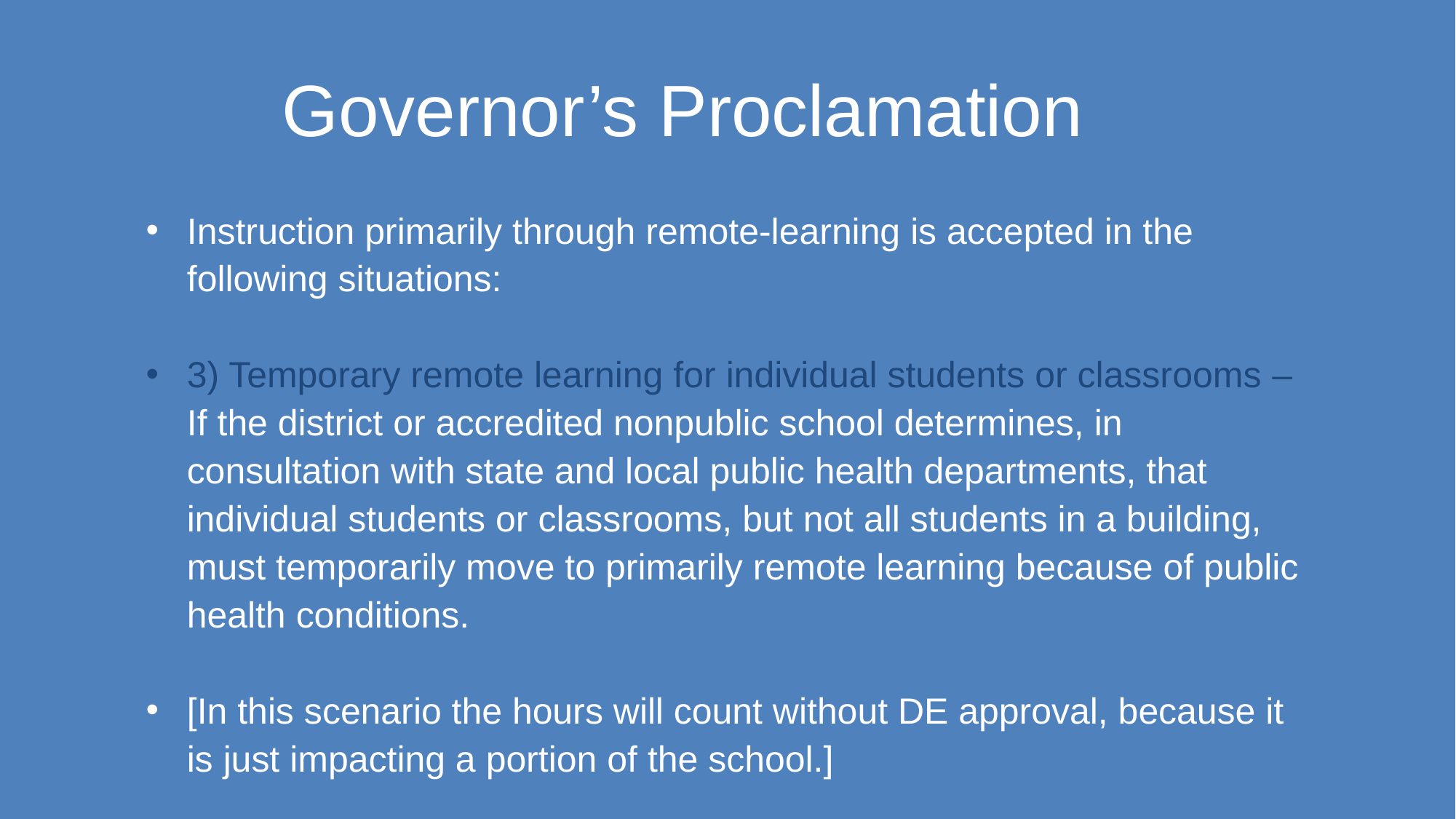

Governor’s Proclamation

Instruction primarily through remote-learning is accepted in the following situations:

3) Temporary remote learning for individual students or classrooms – If the district or accredited nonpublic school determines, in consultation with state and local public health departments, that individual students or classrooms, but not all students in a building, must temporarily move to primarily remote learning because of public health conditions.

[In this scenario the hours will count without DE approval, because it is just impacting a portion of the school.]